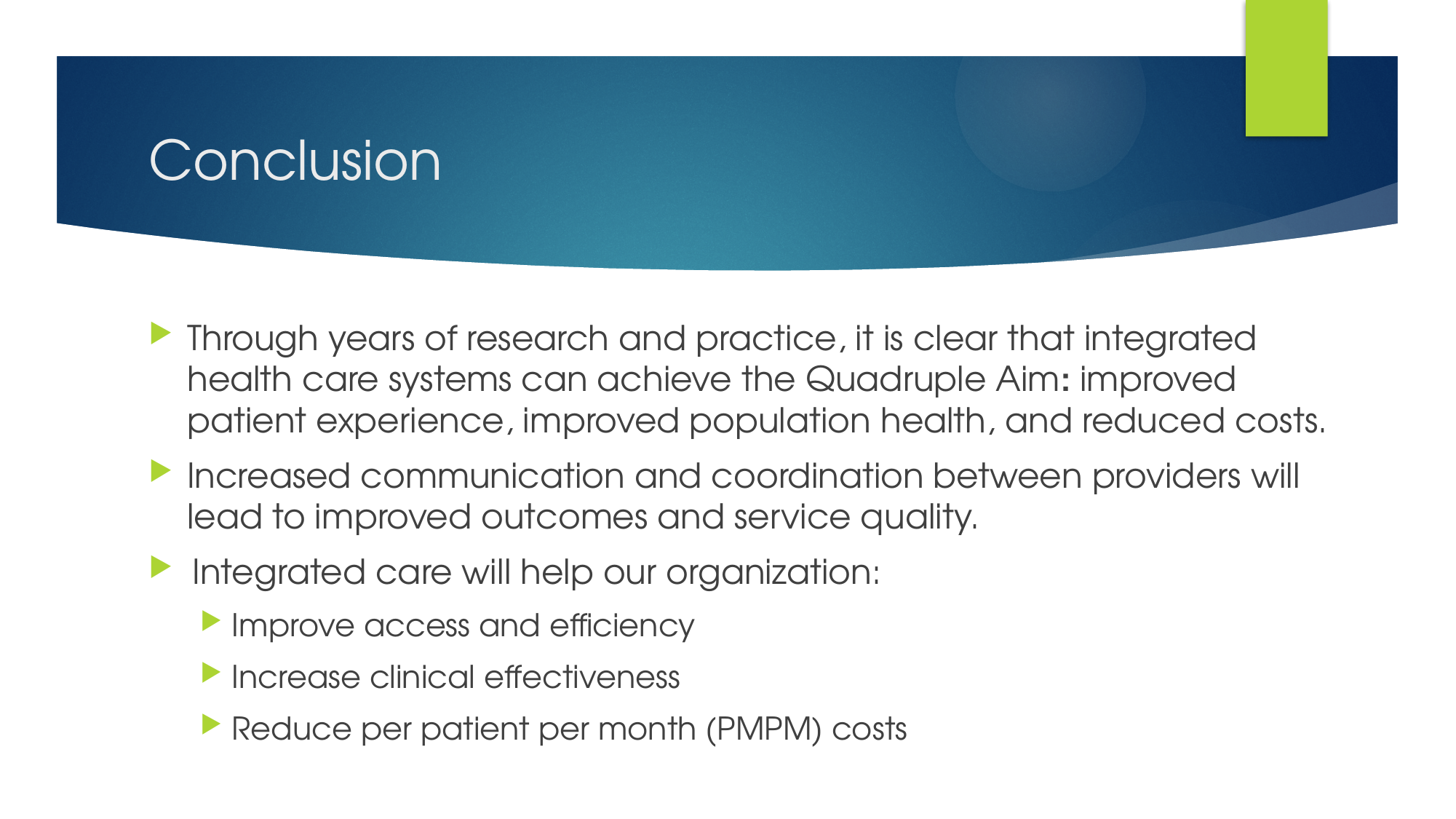

# Conclusion
Through years of research and practice, it is clear that integrated health care systems can achieve the Quadruple Aim: improved patient experience, improved population health, and reduced costs.
Increased communication and coordination between providers will lead to improved outcomes and service quality.
 Integrated care will help our organization:
Improve access and efficiency
Increase clinical effectiveness
Reduce per patient per month (PMPM) costs